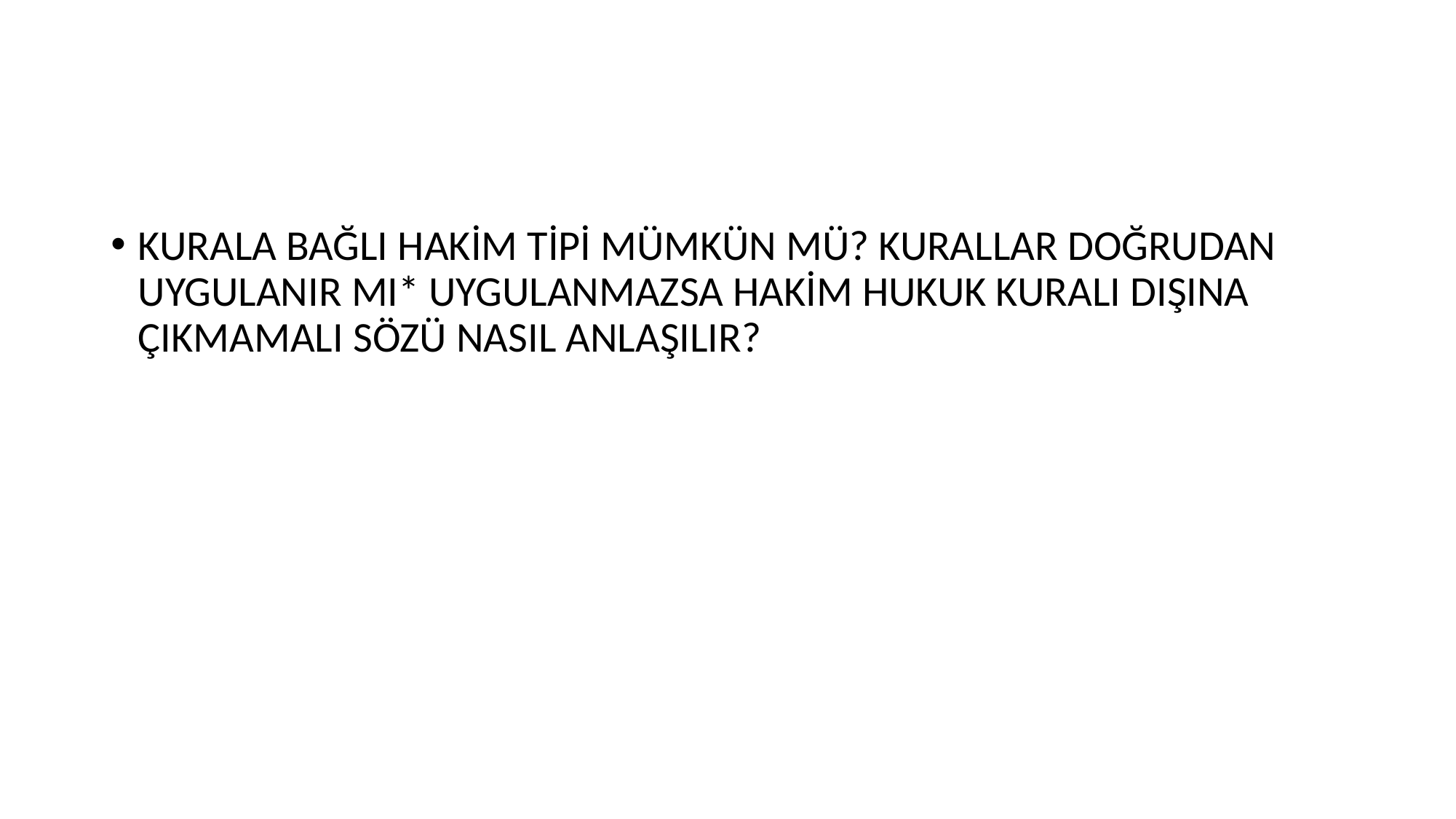

#
KURALA BAĞLI HAKİM TİPİ MÜMKÜN MÜ? KURALLAR DOĞRUDAN UYGULANIR MI* UYGULANMAZSA HAKİM HUKUK KURALI DIŞINA ÇIKMAMALI SÖZÜ NASIL ANLAŞILIR?